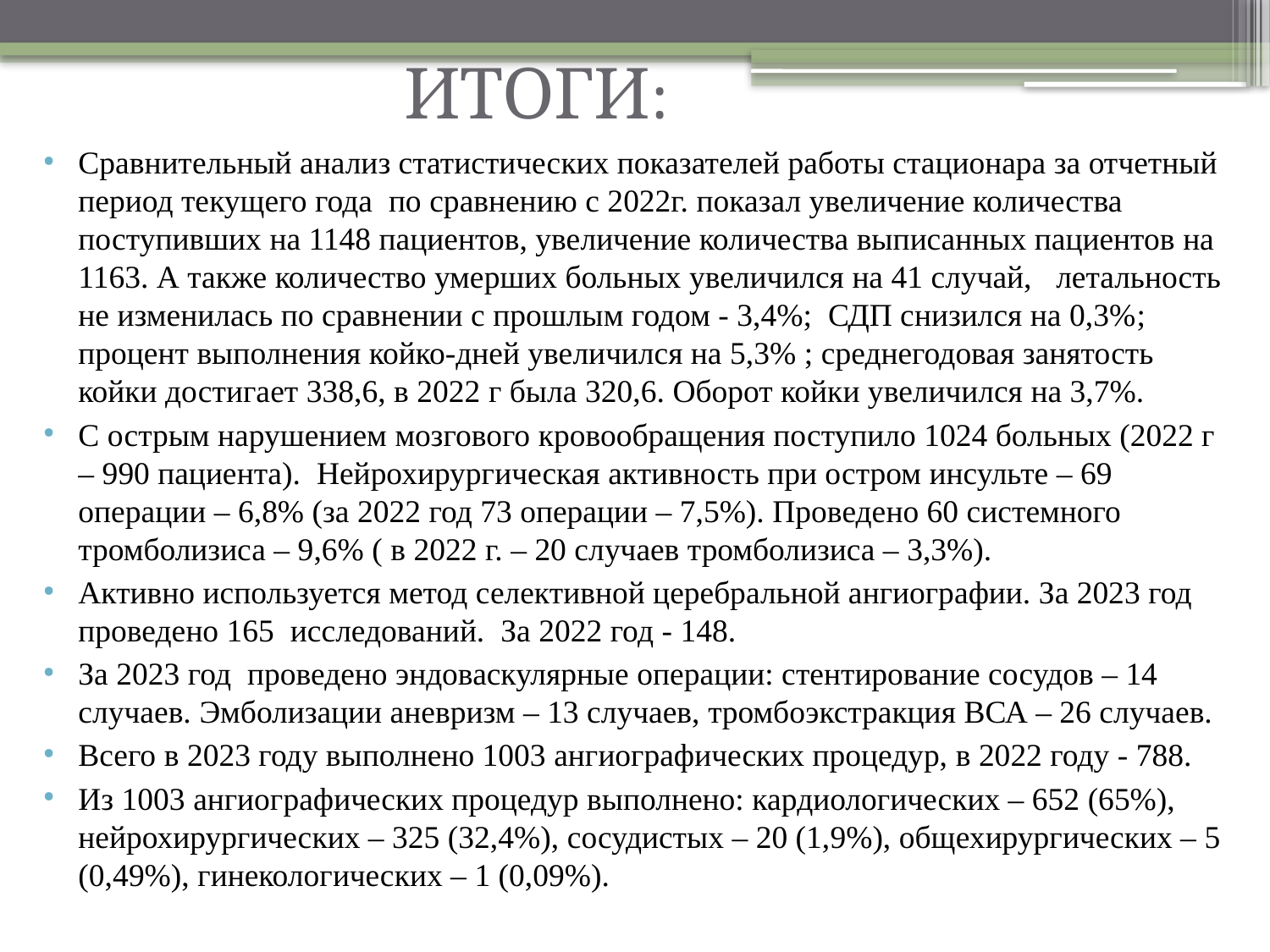

# ИТОГИ:
Сравнительный анализ статистических показателей работы стационара за отчетный период текущего года  по сравнению с 2022г. показал увеличение количества поступивших на 1148 пациентов, увеличение количества выписанных пациентов на 1163. А также количество умерших больных увеличился на 41 случай,   летальность не изменилась по сравнении с прошлым годом - 3,4%;  СДП снизился на 0,3%; процент выполнения койко-дней увеличился на 5,3% ; среднегодовая занятость койки достигает 338,6, в 2022 г была 320,6. Оборот койки увеличился на 3,7%.
С острым нарушением мозгового кровообращения поступило 1024 больных (2022 г – 990 пациента).  Нейрохирургическая активность при остром инсульте – 69 операции – 6,8% (за 2022 год 73 операции – 7,5%). Проведено 60 системного тромболизиса – 9,6% ( в 2022 г. – 20 случаев тромболизиса – 3,3%).
Активно используется метод селективной церебральной ангиографии. За 2023 год проведено 165  исследований.  За 2022 год - 148.
За 2023 год  проведено эндоваскулярные операции: стентирование сосудов – 14 случаев. Эмболизации аневризм – 13 случаев, тромбоэкстракция ВСА – 26 случаев.
Всего в 2023 году выполнено 1003 ангиографических процедур, в 2022 году - 788.
Из 1003 ангиографических процедур выполнено: кардиологических – 652 (65%), нейрохирургических – 325 (32,4%), сосудистых – 20 (1,9%), общехирургических – 5 (0,49%), гинекологических – 1 (0,09%).